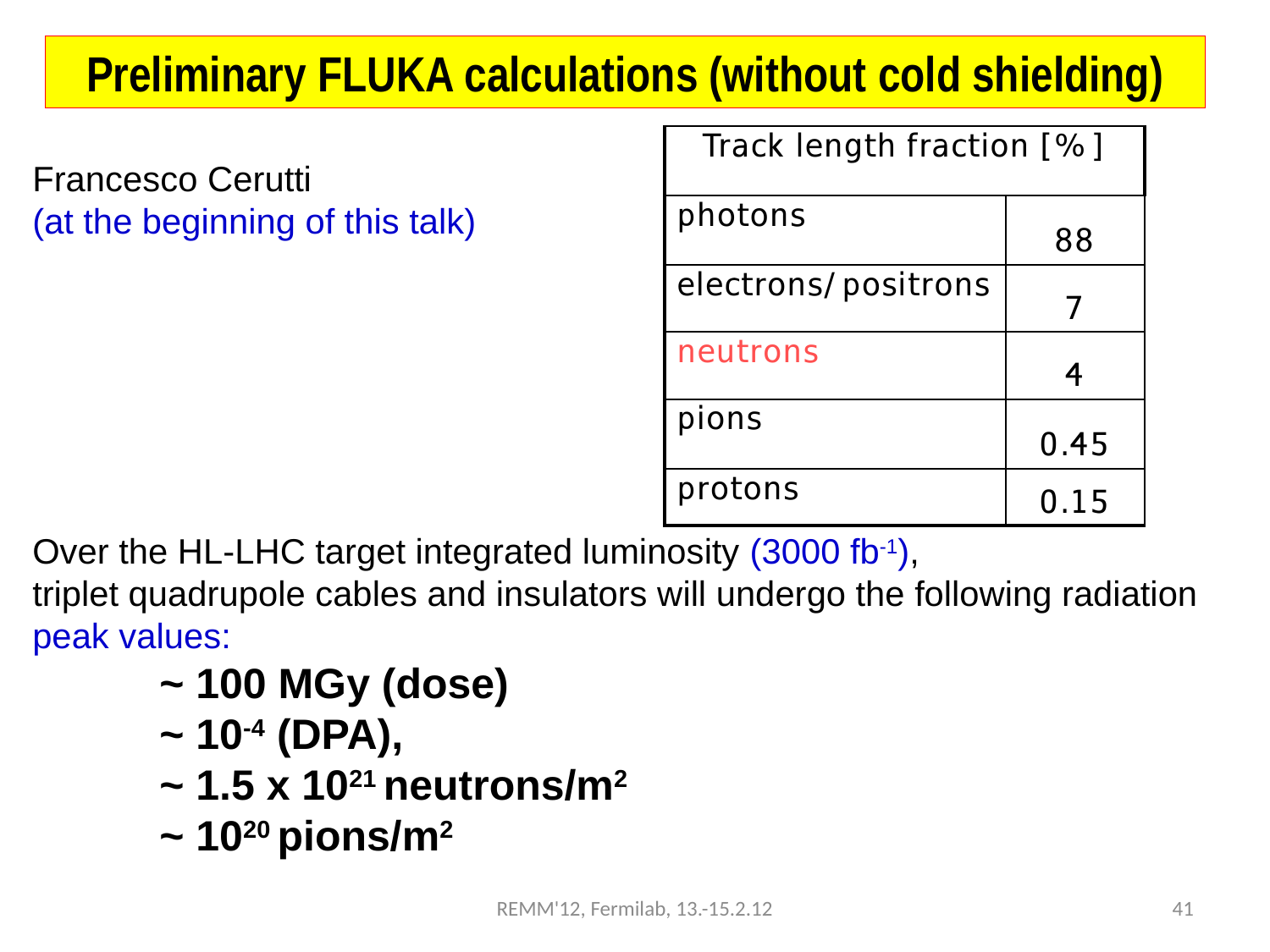

Preliminary FLUKA calculations (without cold shielding)
| Track length fraction [%] |  |
| --- | --- |
| photons | 88 |
| electrons/positrons | 7 |
| neutrons | 4 |
| pions | 0.45 |
| protons | 0.15 |
Francesco Cerutti
(at the beginning of this talk)

Over the HL-LHC target integrated luminosity (3000 fb-1),
triplet quadrupole cables and insulators will undergo the following radiation peak values:
	~ 100 MGy (dose)
	~ 10-4 (DPA),
	~ 1.5 x 1021 neutrons/m2
	~ 1020 pions/m2
REMM'12, Fermilab, 13.-15.2.12
41